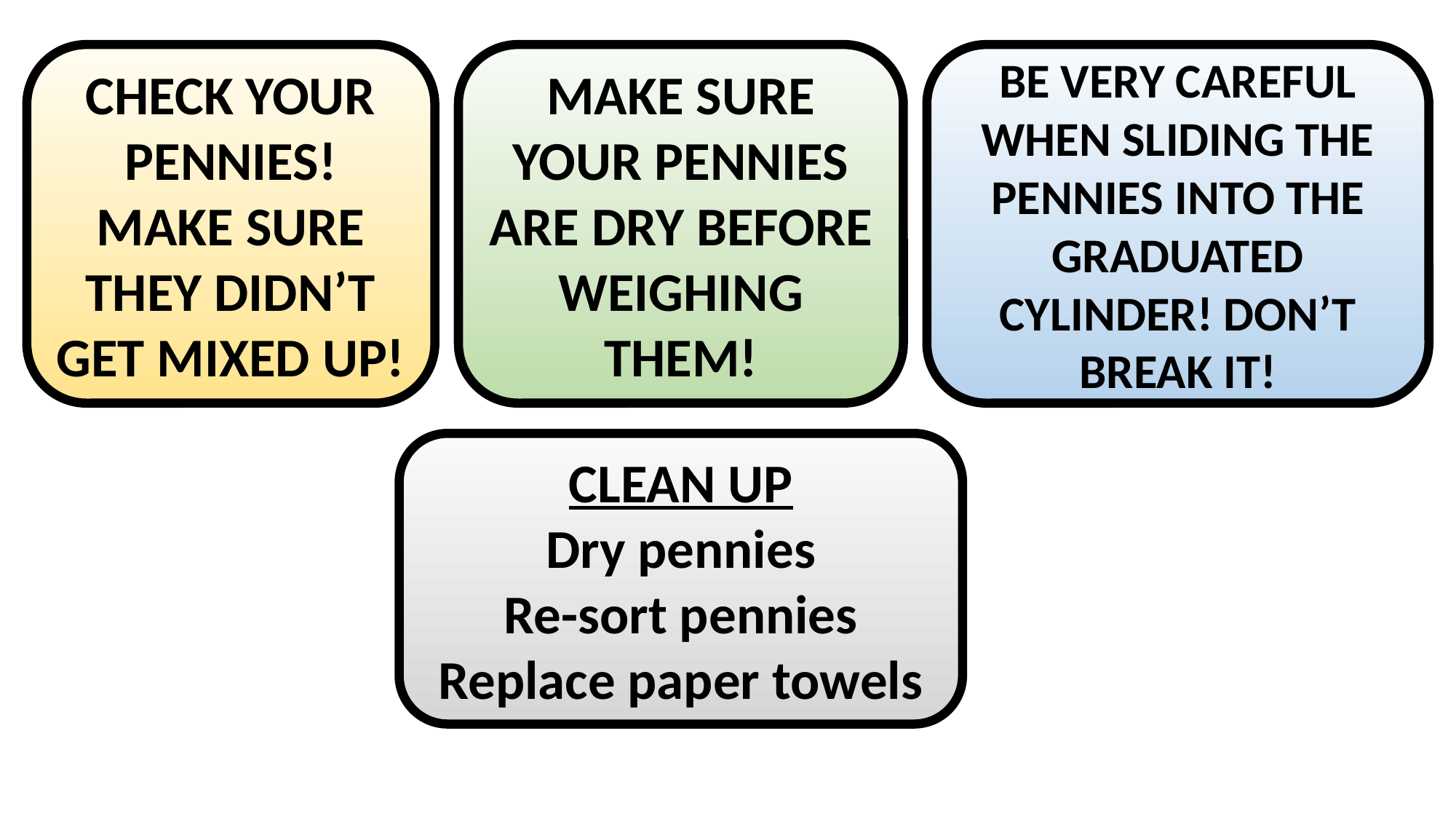

MAKE SURE YOUR PENNIES ARE DRY BEFORE WEIGHING THEM!
CHECK YOUR PENNIES! MAKE SURE THEY DIDN’T GET MIXED UP!
BE VERY CAREFUL WHEN SLIDING THE PENNIES INTO THE GRADUATED CYLINDER! DON’T BREAK IT!
CLEAN UP
Dry pennies
Re-sort pennies
Replace paper towels